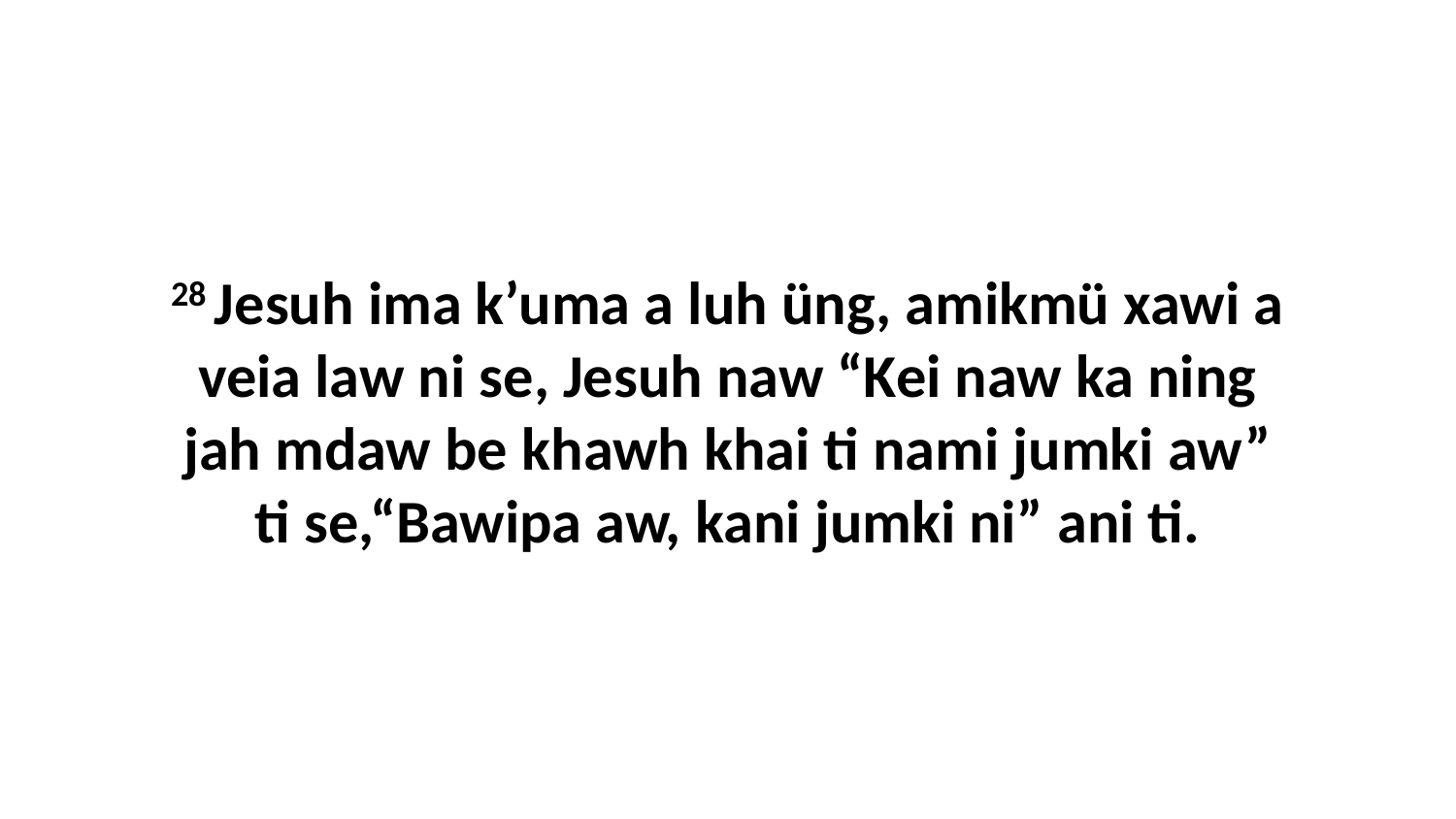

28 Jesuh ima k’uma a luh üng, amikmü xawi a veia law ni se, Jesuh naw “Kei naw ka ning jah mdaw be khawh khai ti nami jumki aw” ti se,“Bawipa aw, kani jumki ni” ani ti.